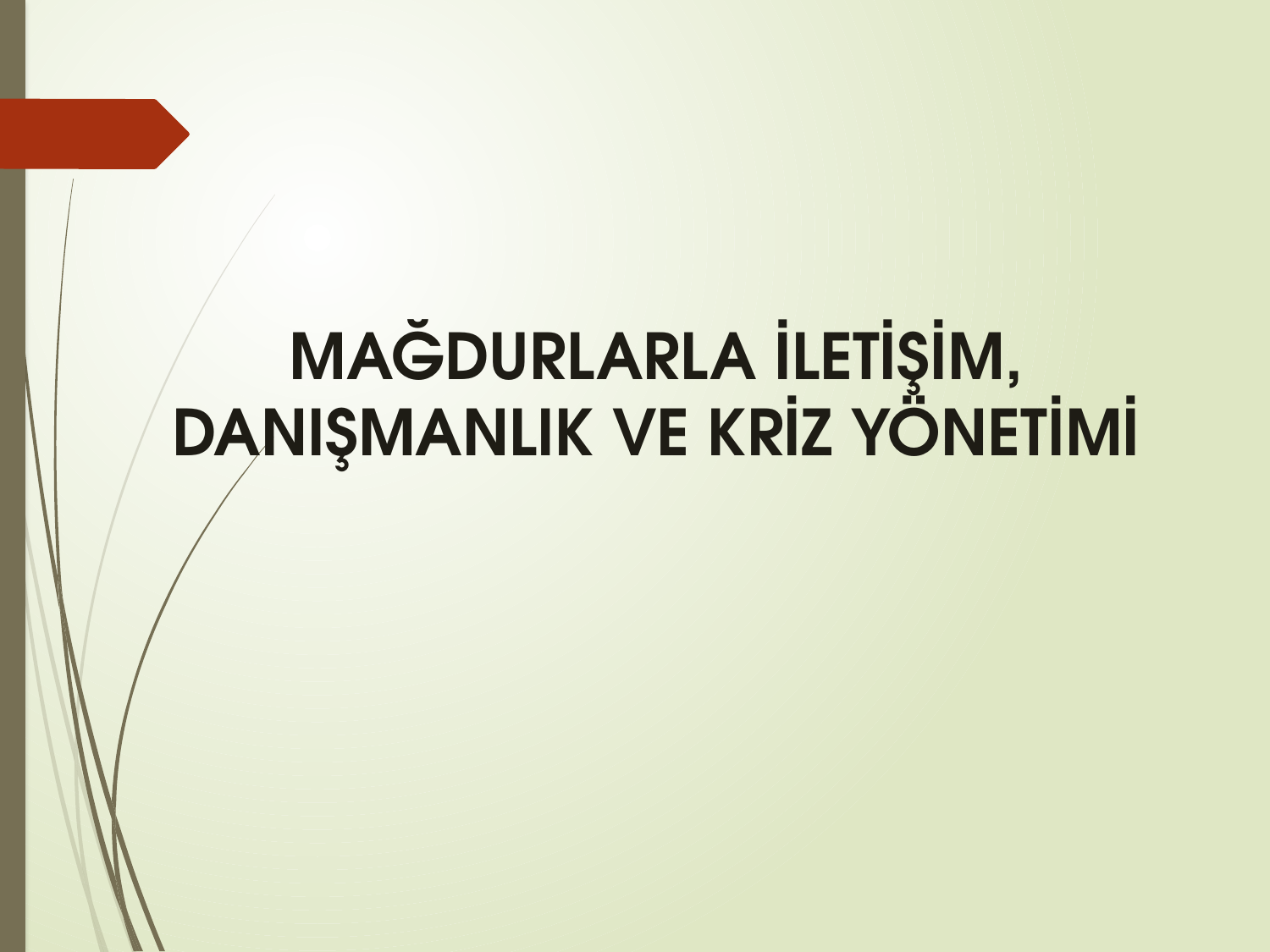

# MAĞDURLARLA İLETİŞİM, DANIŞMANLIK VE KRİZ YÖNETİMİ